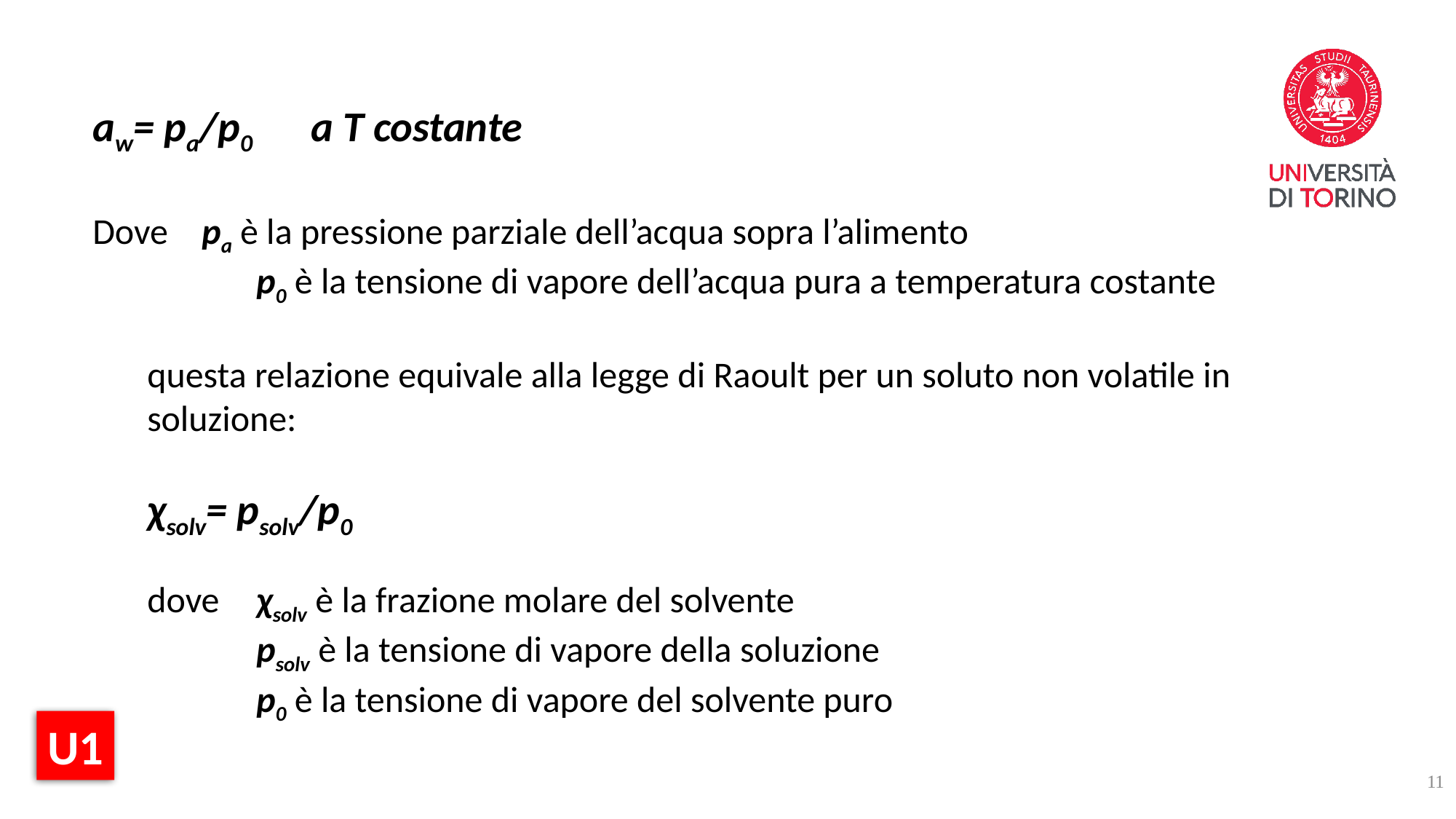

aw= pa/p0 	a T costante

Dove	pa è la pressione parziale dell’acqua sopra l’alimento
	p0 è la tensione di vapore dell’acqua pura a temperatura costante

questa relazione equivale alla legge di Raoult per un soluto non volatile in soluzione:

χsolv= psolv/p0

dove	χsolv è la frazione molare del solvente
	psolv è la tensione di vapore della soluzione
	p0 è la tensione di vapore del solvente puro

U1
11